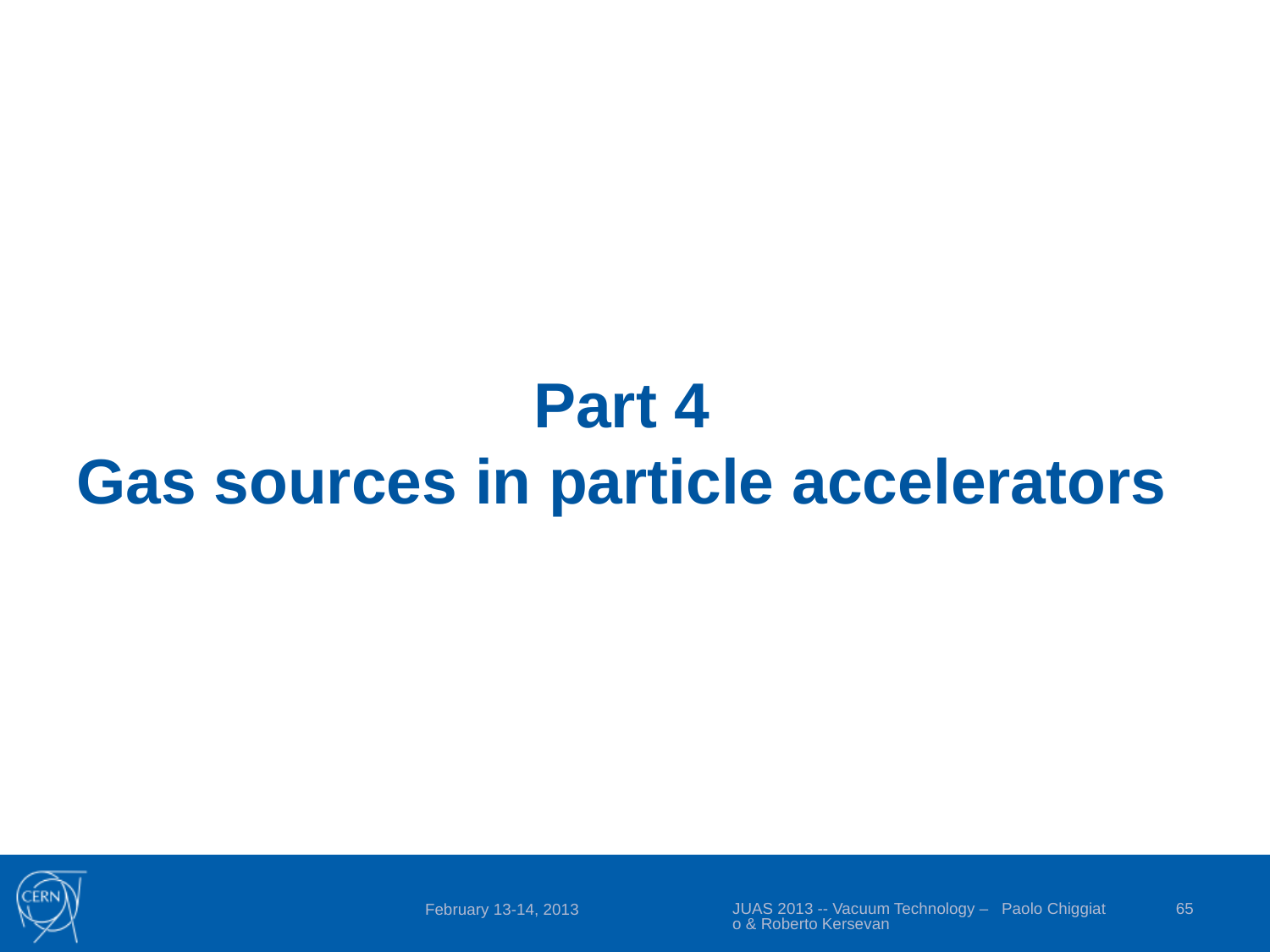

Part 4
Gas sources in particle accelerators
JUAS 2013 -- Vacuum Technology –   Paolo Chiggiato & Roberto Kersevan
65
February 13-14, 2013